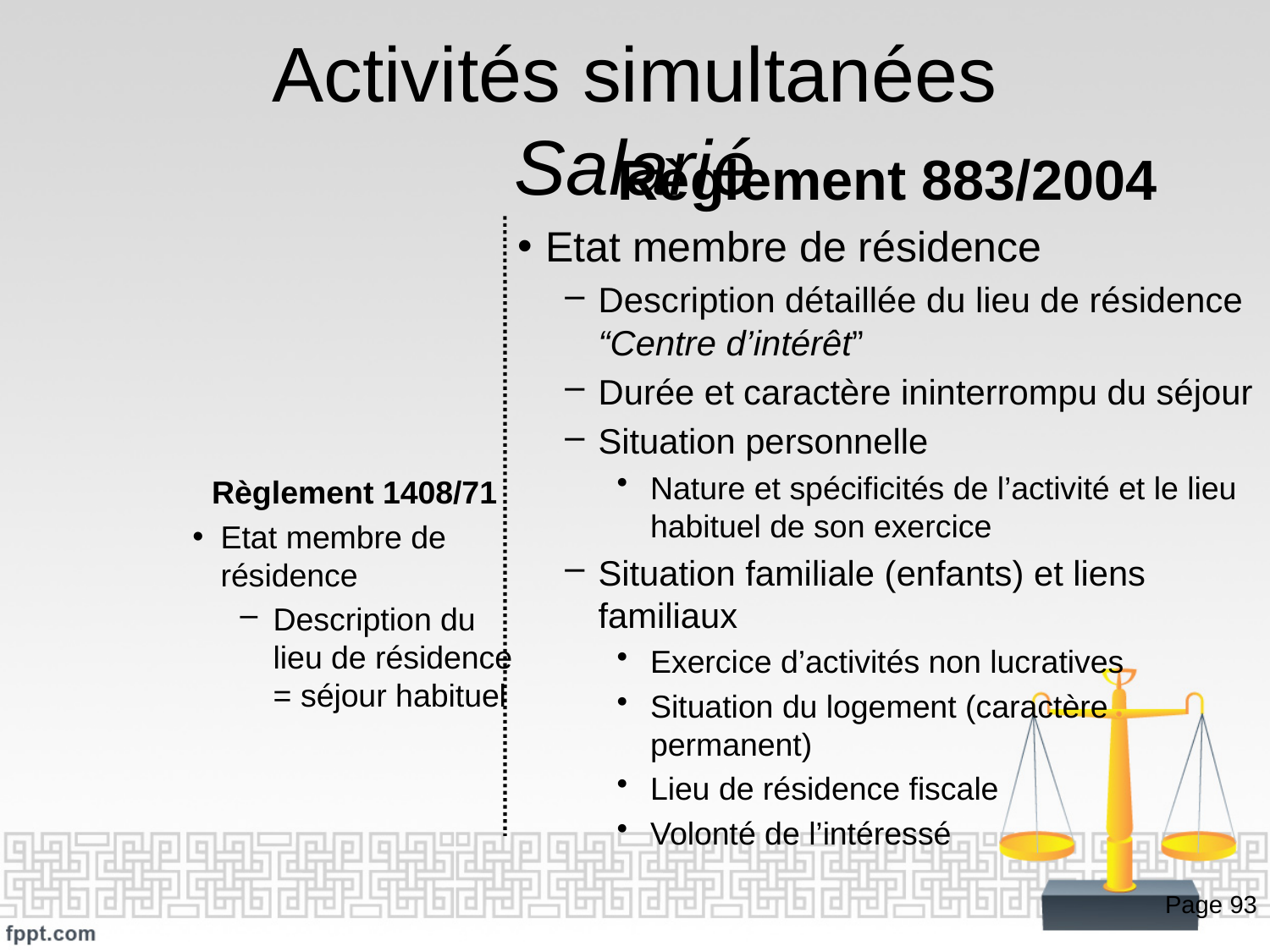

# Activités simultanées Salarié
Règlement 883/2004
Etat membre de résidence
Description détaillée du lieu de résidence “Centre d’intérêt”
Durée et caractère ininterrompu du séjour
Situation personnelle
Nature et spécificités de l’activité et le lieu habituel de son exercice
Situation familiale (enfants) et liens familiaux
Exercice d’activités non lucratives
Situation du logement (caractère permanent)
Lieu de résidence fiscale
Volonté de l’intéressé

Règlement 1408/71
Etat membre de résidence
Description du lieu de résidence = séjour habituel

Page 93